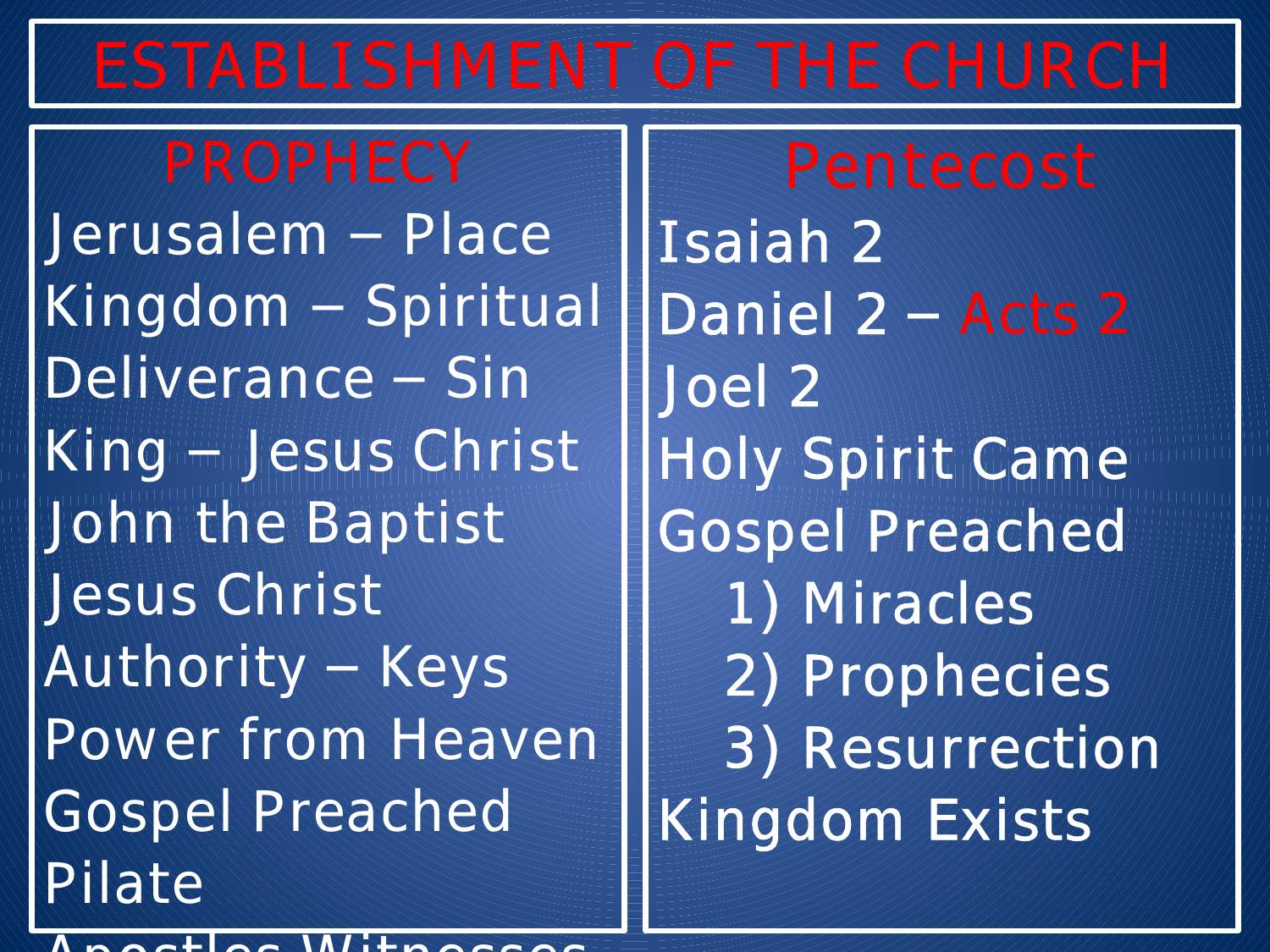

# ESTABLISHMENT OF THE CHURCH
PROPHECY
Jerusalem – Place
Kingdom – Spiritual
Deliverance – Sin
King – Jesus Christ
John the Baptist
Jesus Christ
Authority – Keys
Power from Heaven
Gospel Preached
Pilate
Apostles Witnesses
Pentecost
Isaiah 2
Daniel 2 – Acts 2
Joel 2
Holy Spirit Came
Gospel Preached
    1) Miracles
    2) Prophecies
    3) Resurrection
Kingdom Exists